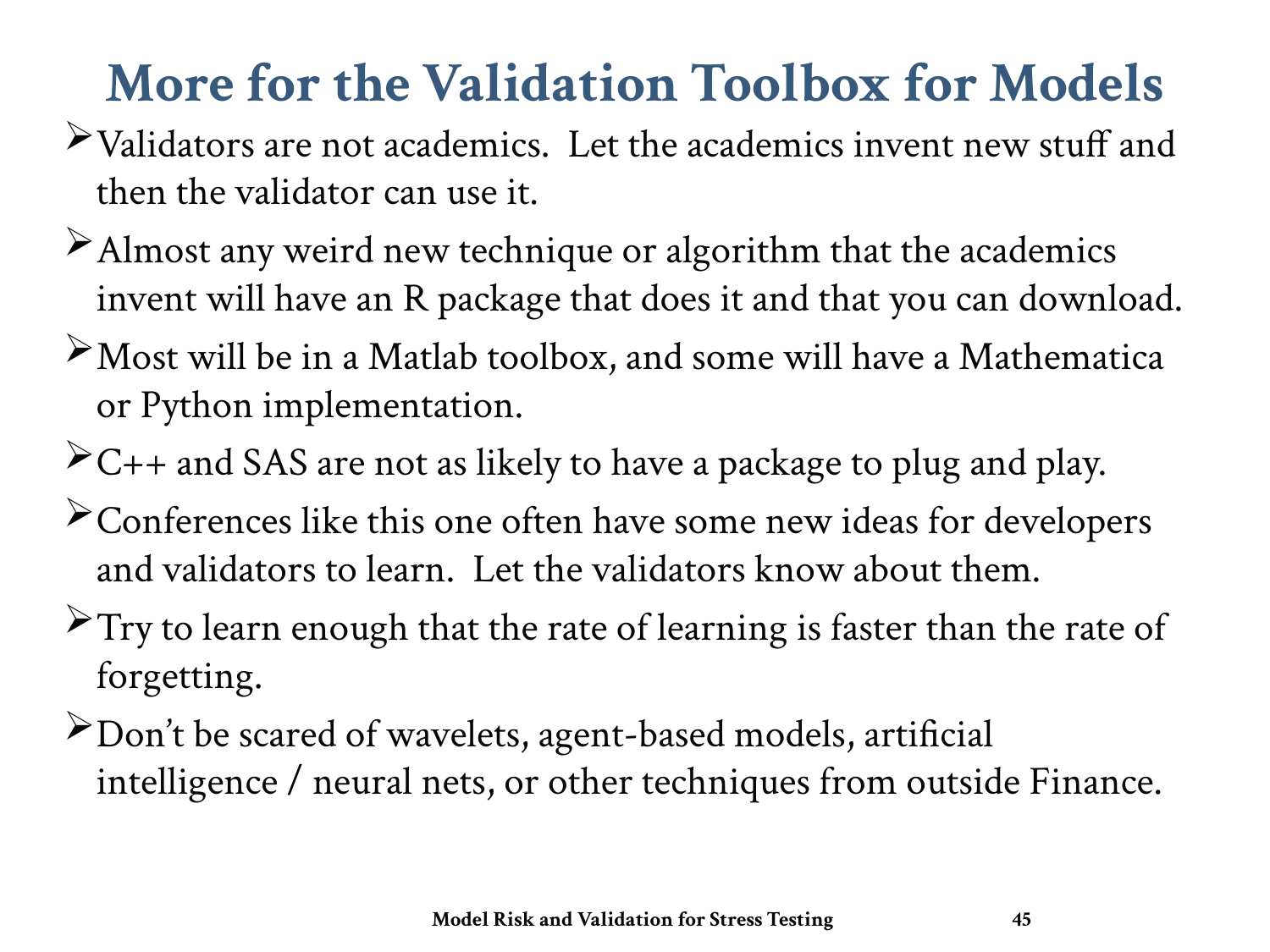

# More for the Validation Toolbox for Models
Validators are not academics.  Let the academics invent new stuff and then the validator can use it.
Almost any weird new technique or algorithm that the academics invent will have an R package that does it and that you can download.
Most will be in a Matlab toolbox, and some will have a Mathematica or Python implementation.
C++ and SAS are not as likely to have a package to plug and play.
Conferences like this one often have some new ideas for developers and validators to learn.  Let the validators know about them.
Try to learn enough that the rate of learning is faster than the rate of forgetting.
Don’t be scared of wavelets, agent-based models, artificial intelligence / neural nets, or other techniques from outside Finance.